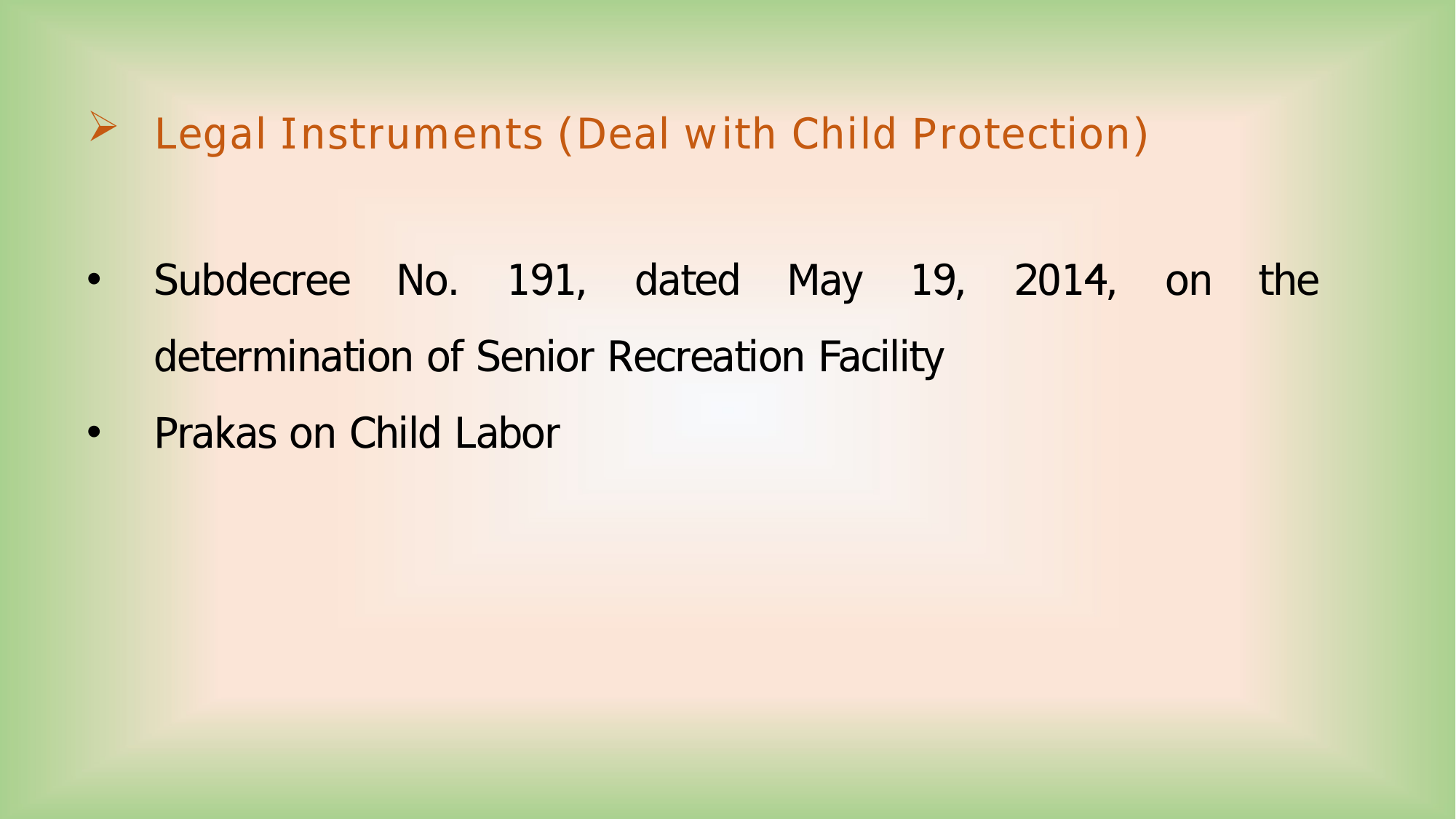

# Legal Instruments (Deal with Child Protection)
Subdecree No. 191, dated May 19, 2014, on the determination of Senior Recreation Facility
Prakas on Child Labor